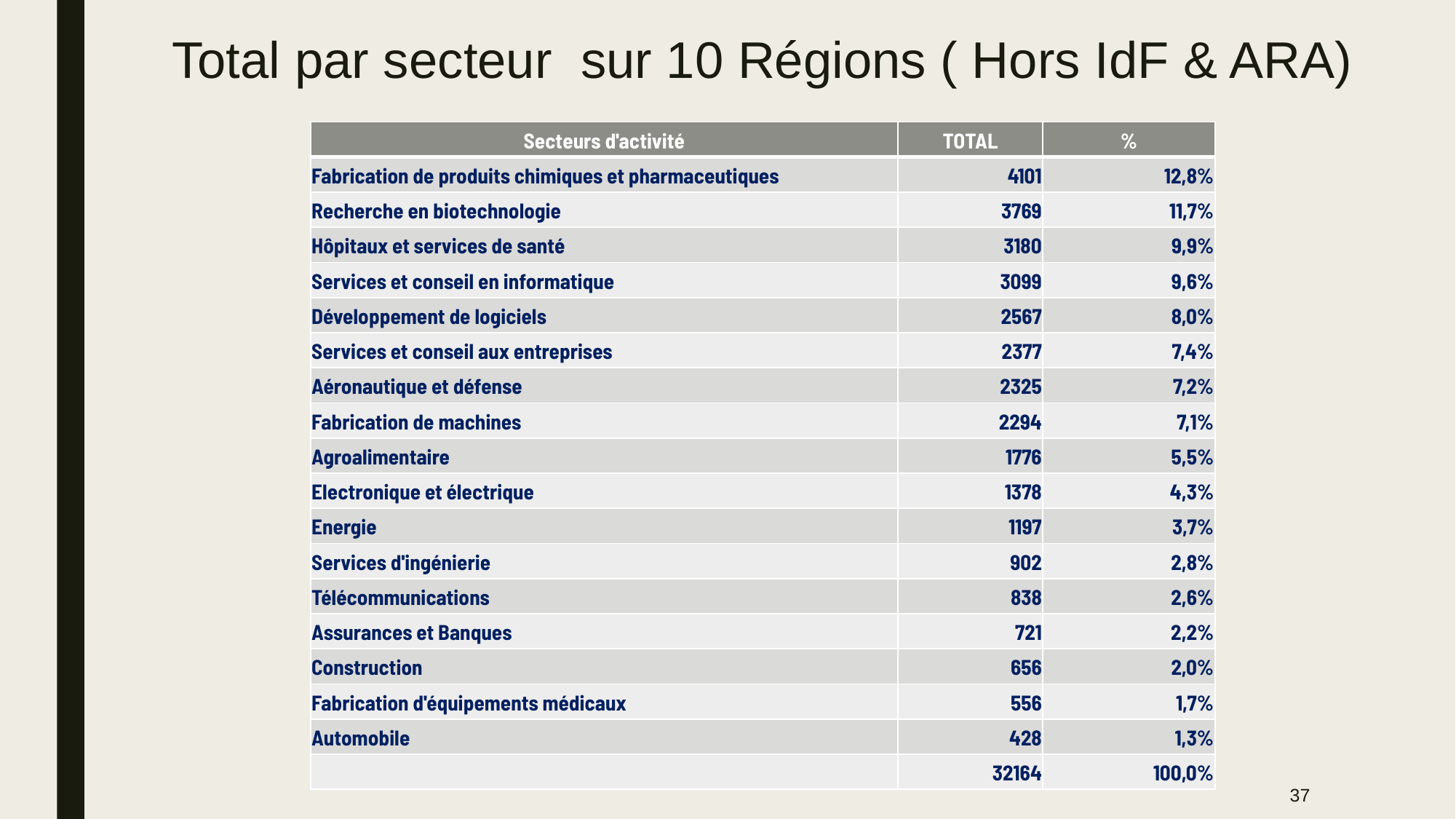

# Total par secteur  sur 10 Régions ( Hors IdF & ARA)
| Secteurs d'activité | TOTAL | % |
| --- | --- | --- |
| Fabrication de produits chimiques et pharmaceutiques | 4101 | 12,8% |
| Recherche en biotechnologie | 3769 | 11,7% |
| ​Hôpitaux et services de santé | 3180 | 9,9% |
| Services et conseil en informatique | 3099 | 9,6% |
| Développement de logiciels | 2567 | 8,0% |
| Services et conseil aux entreprises | 2377 | 7,4% |
| Aéronautique et défense | 2325 | 7,2% |
| Fabrication de machines | 2294 | 7,1% |
| Agroalimentaire | 1776 | 5,5% |
| Electronique et électrique | 1378 | 4,3% |
| Energie | 1197 | 3,7% |
| Services d'ingénierie | 902 | 2,8% |
| Télécommunications | 838 | 2,6% |
| Assurances et Banques | 721 | 2,2% |
| Construction | 656 | 2,0% |
| Fabrication d'équipements médicaux | 556 | 1,7% |
| Automobile | 428 | 1,3% |
|  | 32164 | 100,0% |
37